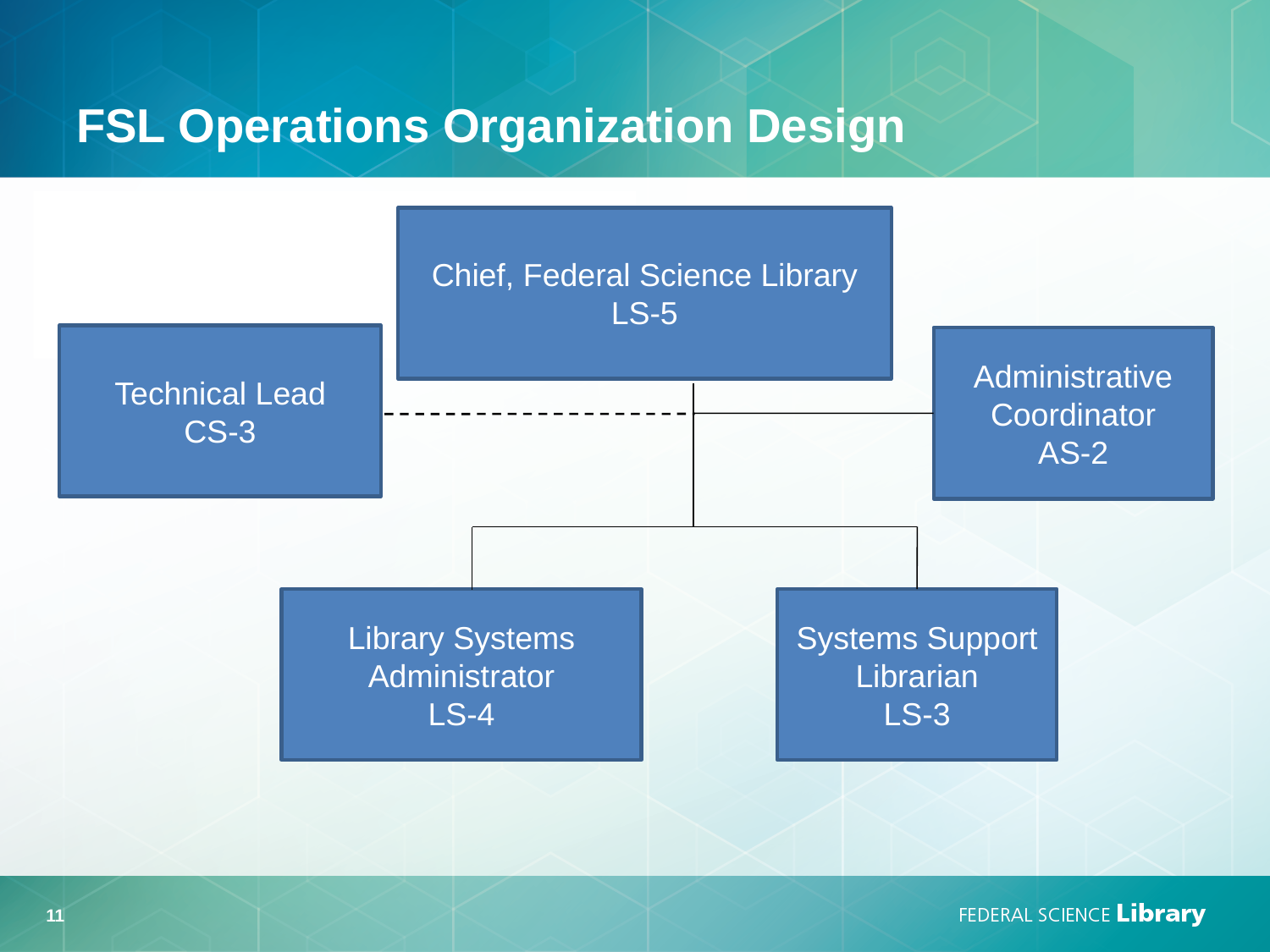

# FSL Operations Organization Design

Chief, Federal Science Library LS-5
Technical Lead
CS-3
Administrative Coordinator
AS-2
Library Systems Administrator
LS-4
Systems Support Librarian
LS-3

11